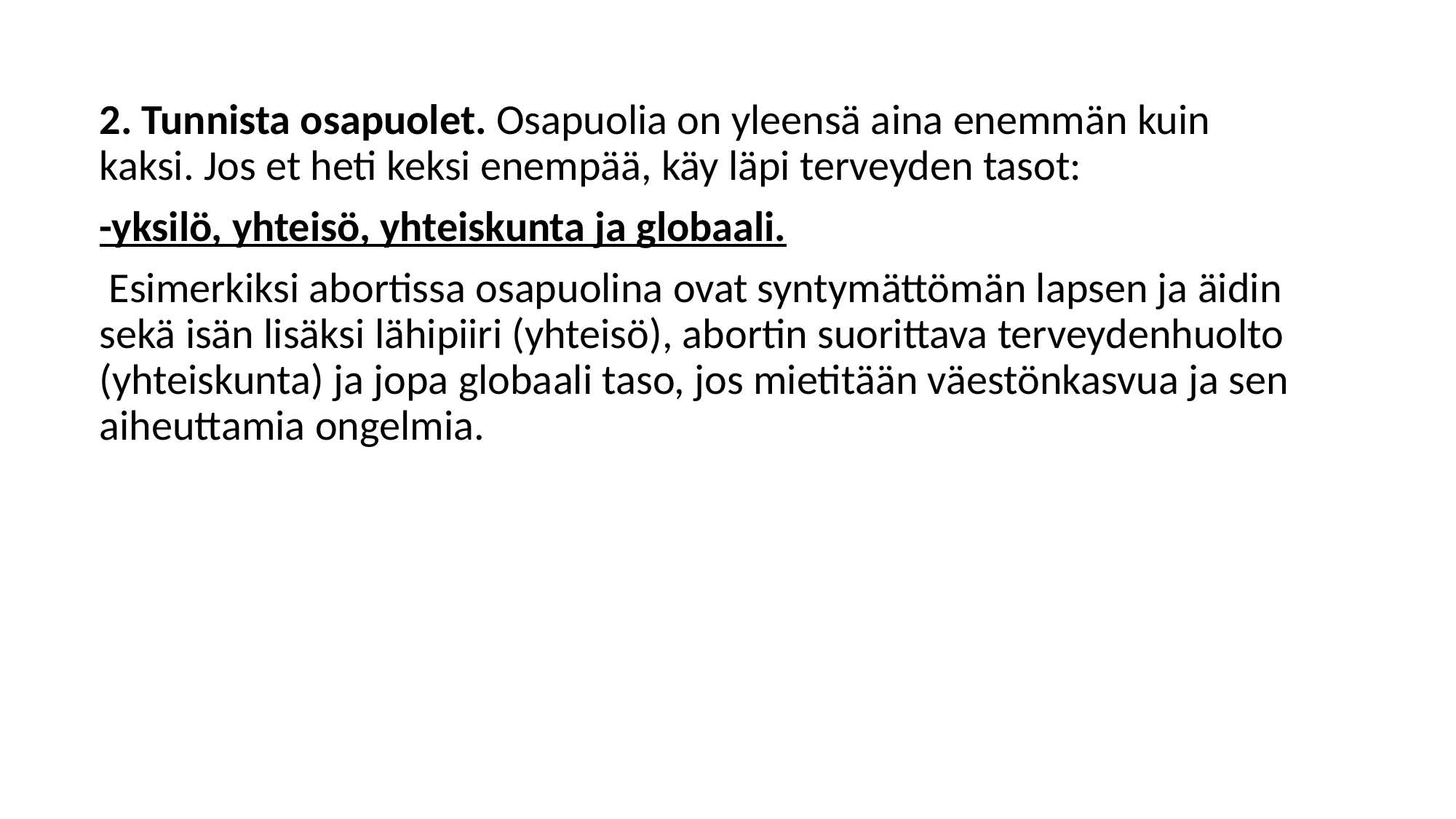

#
2. Tunnista osapuolet. Osapuolia on yleensä aina enemmän kuin kaksi. Jos et heti keksi enempää, käy läpi terveyden tasot:
-yksilö, yhteisö, yhteiskunta ja globaali.
 Esimerkiksi abortissa osapuolina ovat syntymättömän lapsen ja äidin sekä isän lisäksi lähipiiri (yhteisö), abortin suorittava terveydenhuolto (yhteiskunta) ja jopa globaali taso, jos mietitään väestönkasvua ja sen aiheuttamia ongelmia.